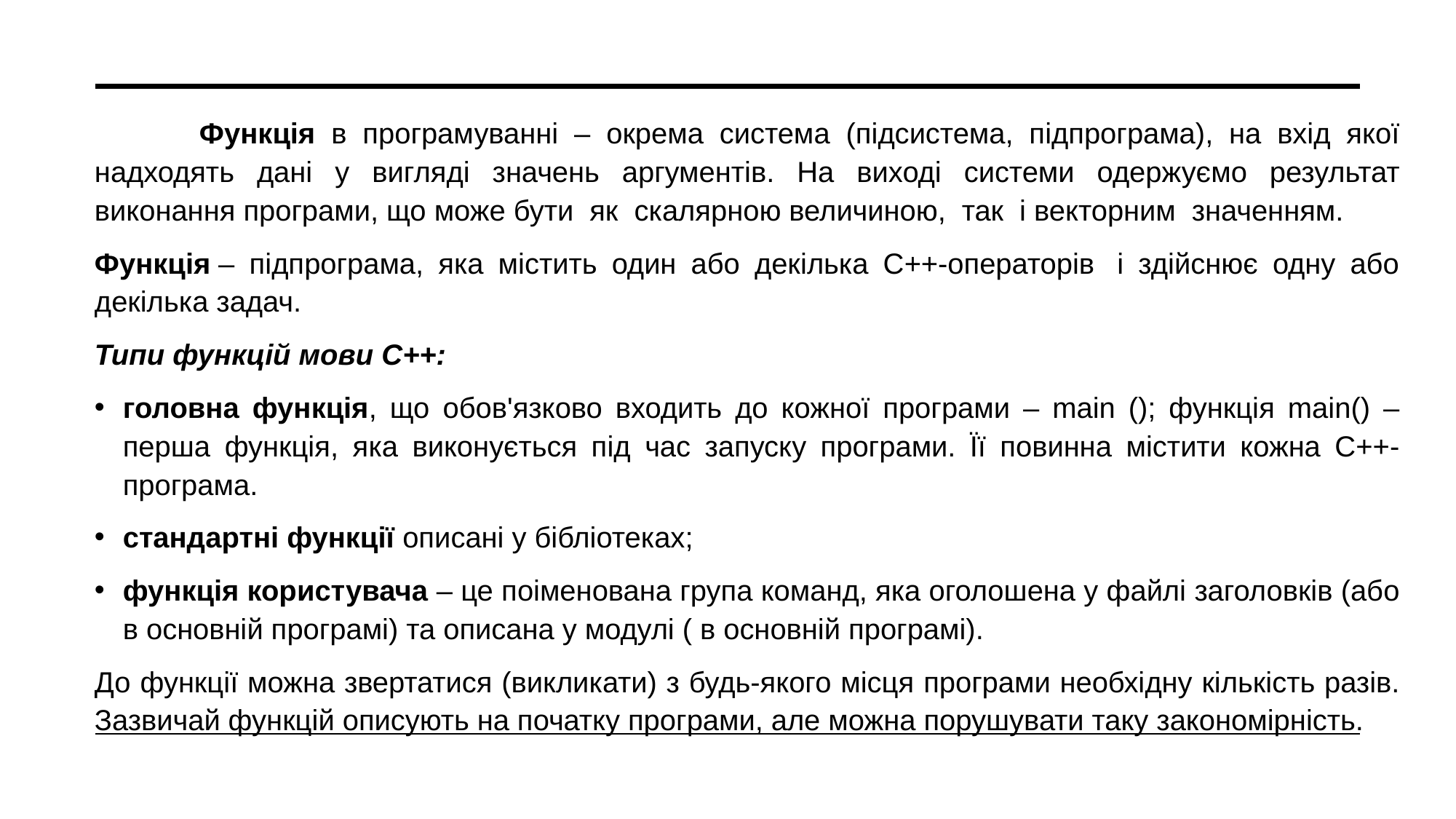

Функція в програмуванні – окрема система (підсистема, підпрограма), на вхід якої надходять дані у вигляді значень аргументів. На виході системи одержуємо результат виконання програми, що може бути  як  скалярною величиною,  так  і векторним  значенням.
Функція – підпрограма, яка містить один або декілька С++-операторів  і здійснює одну або декілька задач.
Типи функцій мови С++:
головна функція, що обов'язково входить до кожної програми – main (); функція main() – перша функція, яка виконується під час запуску програми. Її повинна містити кожна С++-програма.
стандартні функції описані у бібліотеках;
функція користувача – це поіменована група команд, яка оголошена у файлі заголовків (або в основній програмі) та описана у модулі ( в основній програмі).
До функції можна звертатися (викликати) з будь-якого місця програми необхідну кількість разів. Зазвичай функцій описують на початку програми, але можна порушувати таку закономірність.